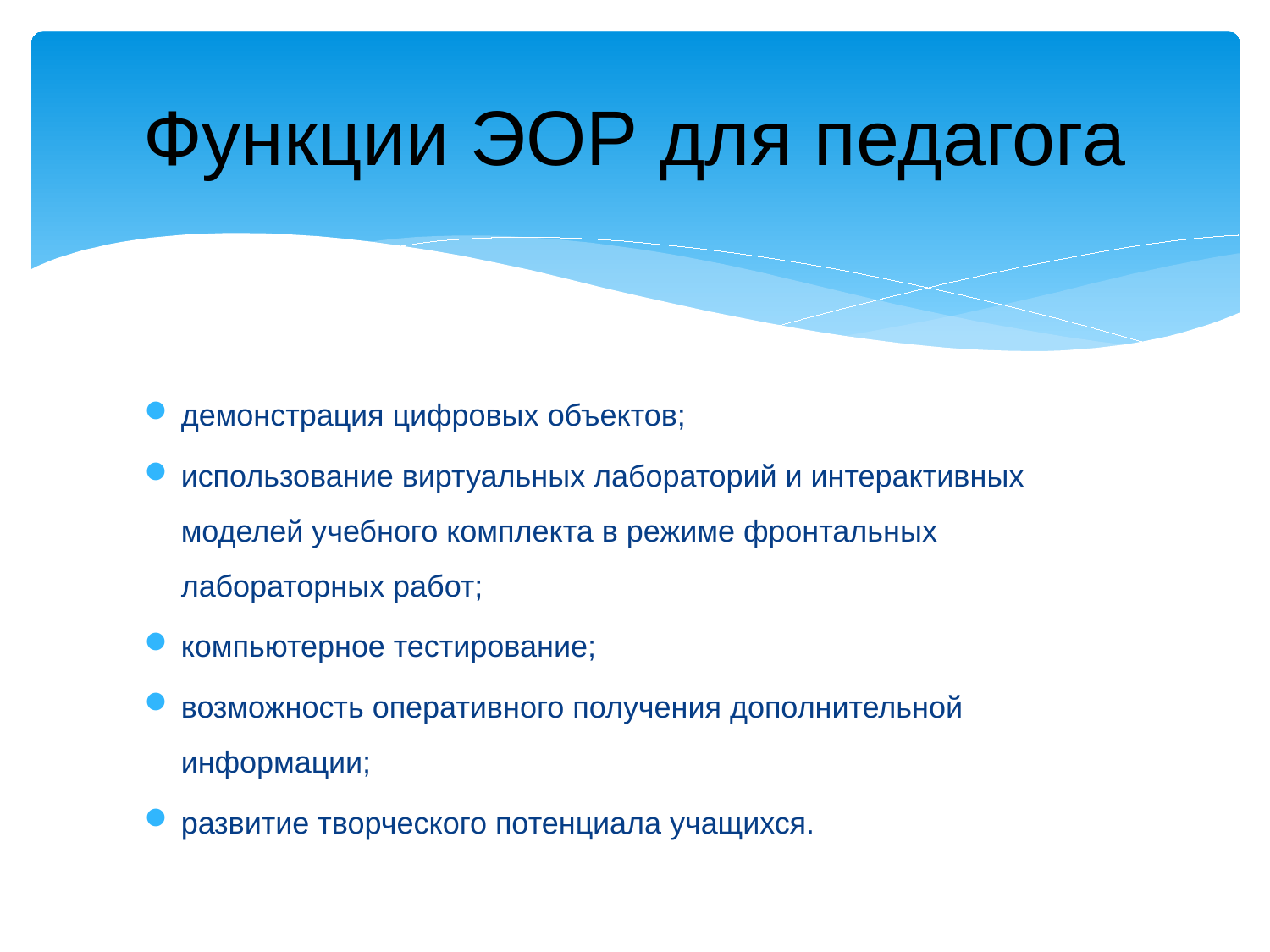

# Функции ЭОР для педагога
демонстрация цифровых объектов;
использование виртуальных лабораторий и интерактивных моделей учебного комплекта в режиме фронтальных лабораторных работ;
компьютерное тестирование;
возможность оперативного получения дополнительной информации;
развитие творческого потенциала учащихся.